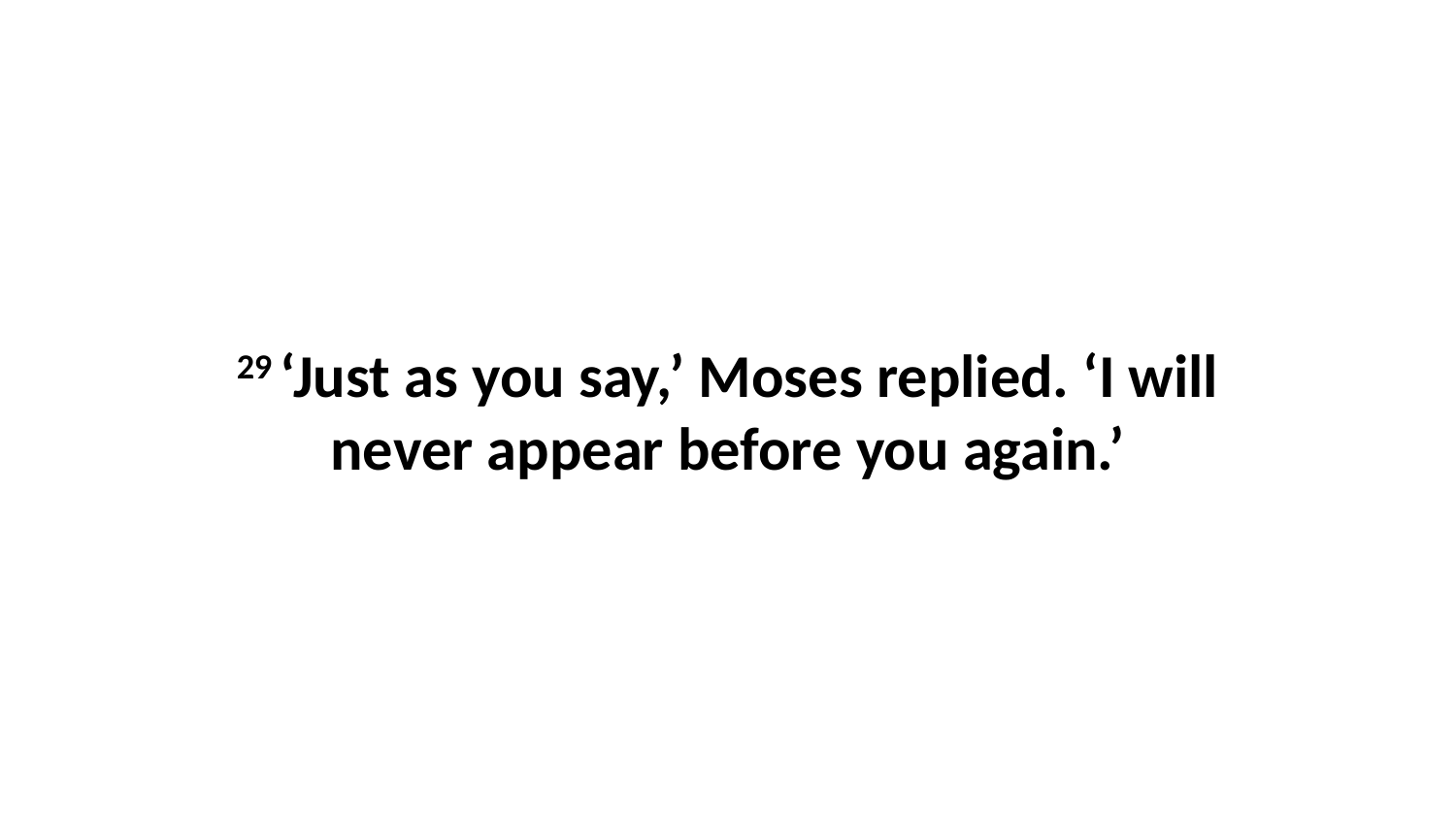

29 ‘Just as you say,’ Moses replied. ‘I will never appear before you again.’